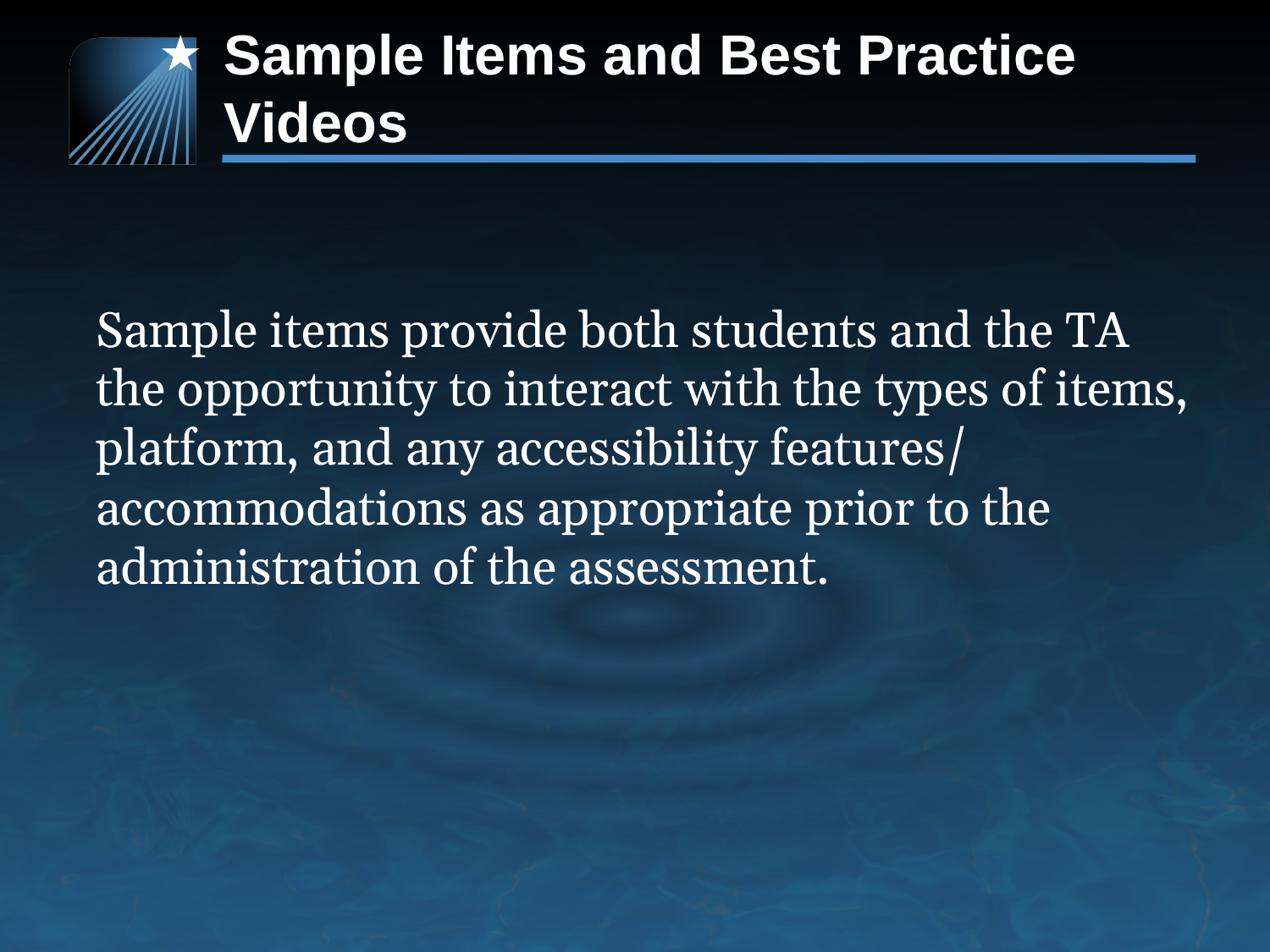

# Sample Items and Best Practice Videos

	Sample items provide both students and the TA the opportunity to interact with the types of items, platform, and any accessibility features/ accommodations as appropriate prior to the administration of the assessment.